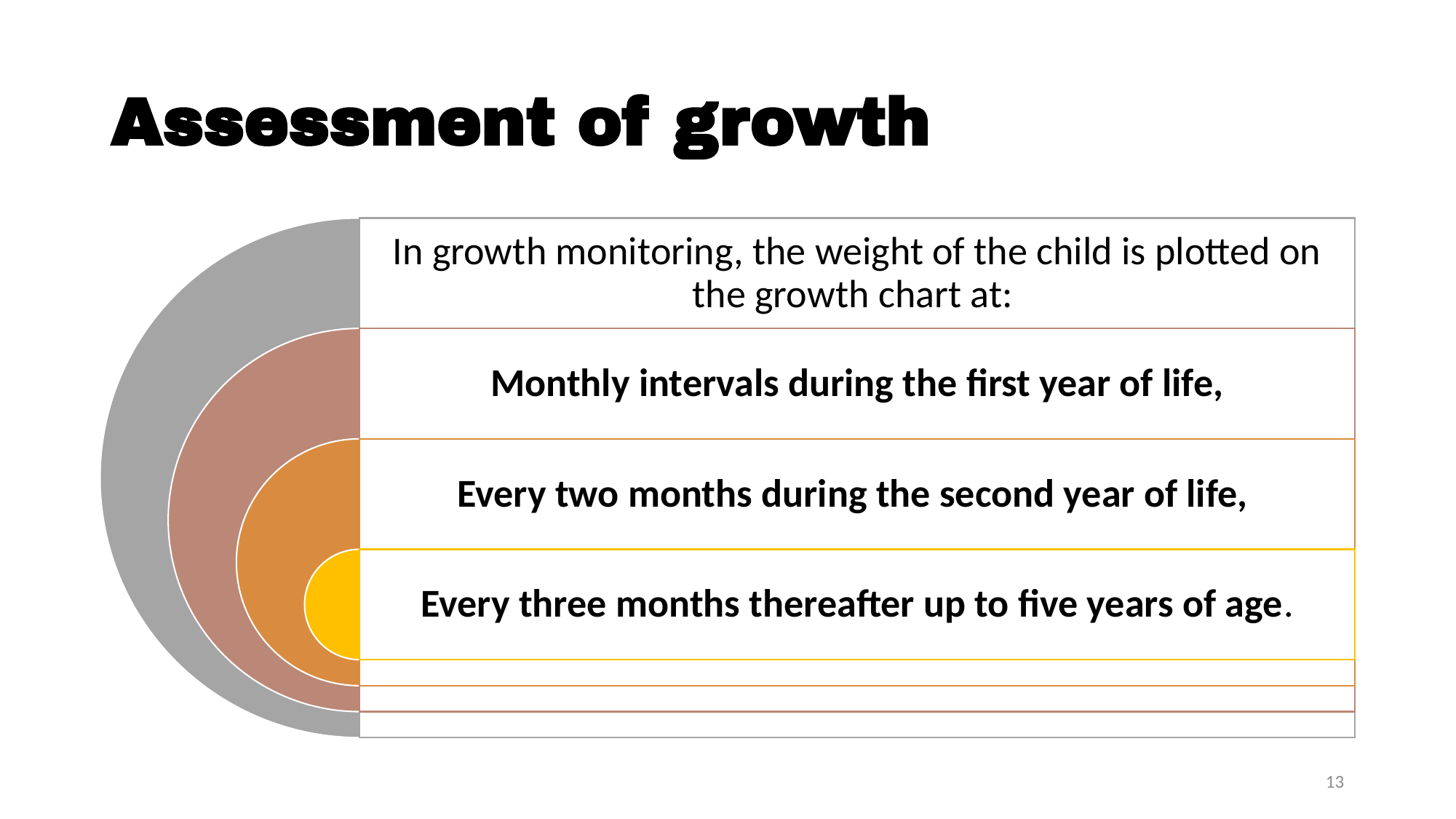

# Assessment of growth
In growth monitoring, the weight of the child is plotted on the growth chart at:
Monthly intervals during the first year of life,
Every two months during the second year of life,
Every three months thereafter up to five years of age.
13